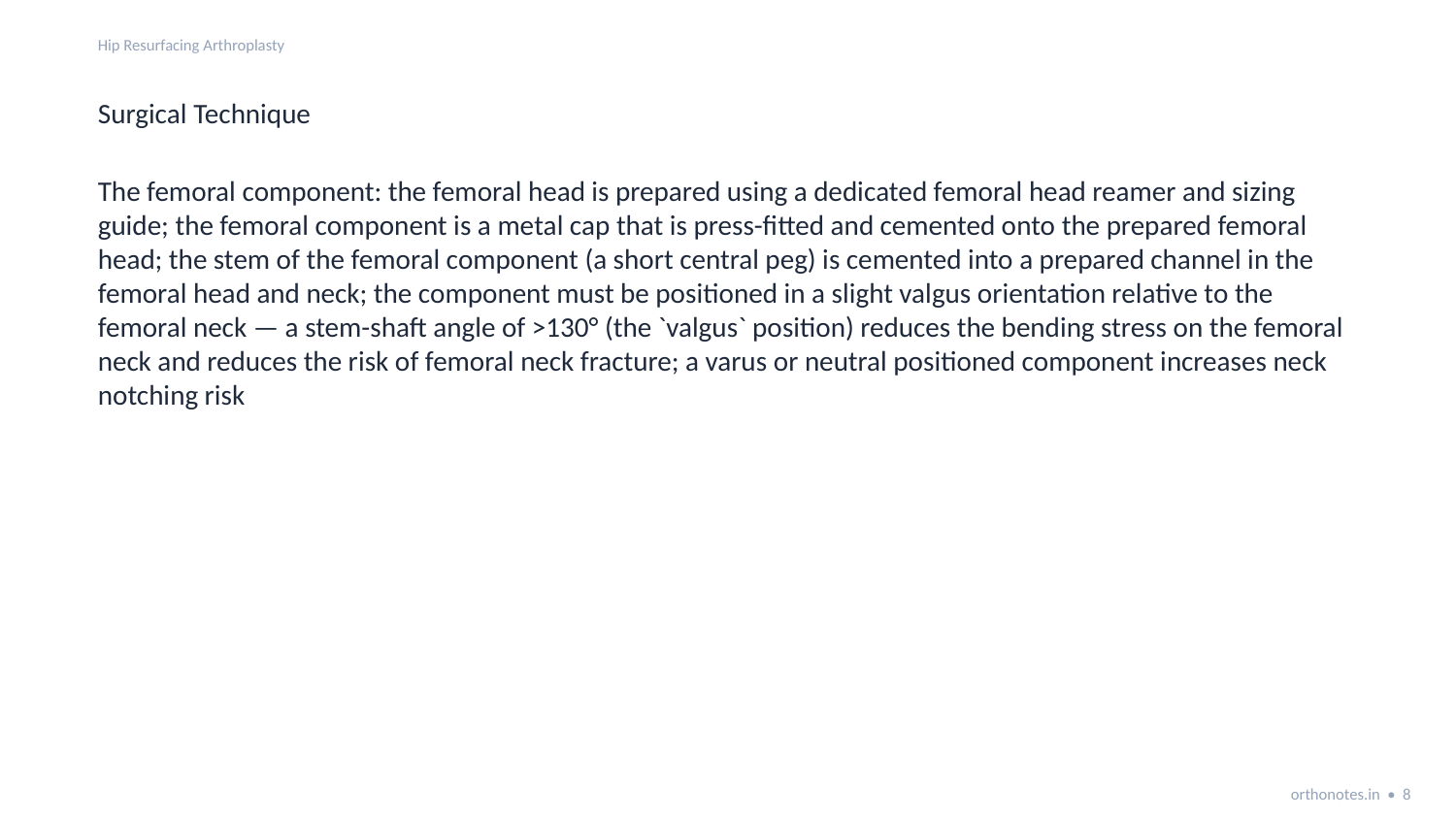

Hip Resurfacing Arthroplasty
Surgical Technique
The femoral component: the femoral head is prepared using a dedicated femoral head reamer and sizing guide; the femoral component is a metal cap that is press-fitted and cemented onto the prepared femoral head; the stem of the femoral component (a short central peg) is cemented into a prepared channel in the femoral head and neck; the component must be positioned in a slight valgus orientation relative to the femoral neck — a stem-shaft angle of >130° (the `valgus` position) reduces the bending stress on the femoral neck and reduces the risk of femoral neck fracture; a varus or neutral positioned component increases neck notching risk
orthonotes.in  •  8